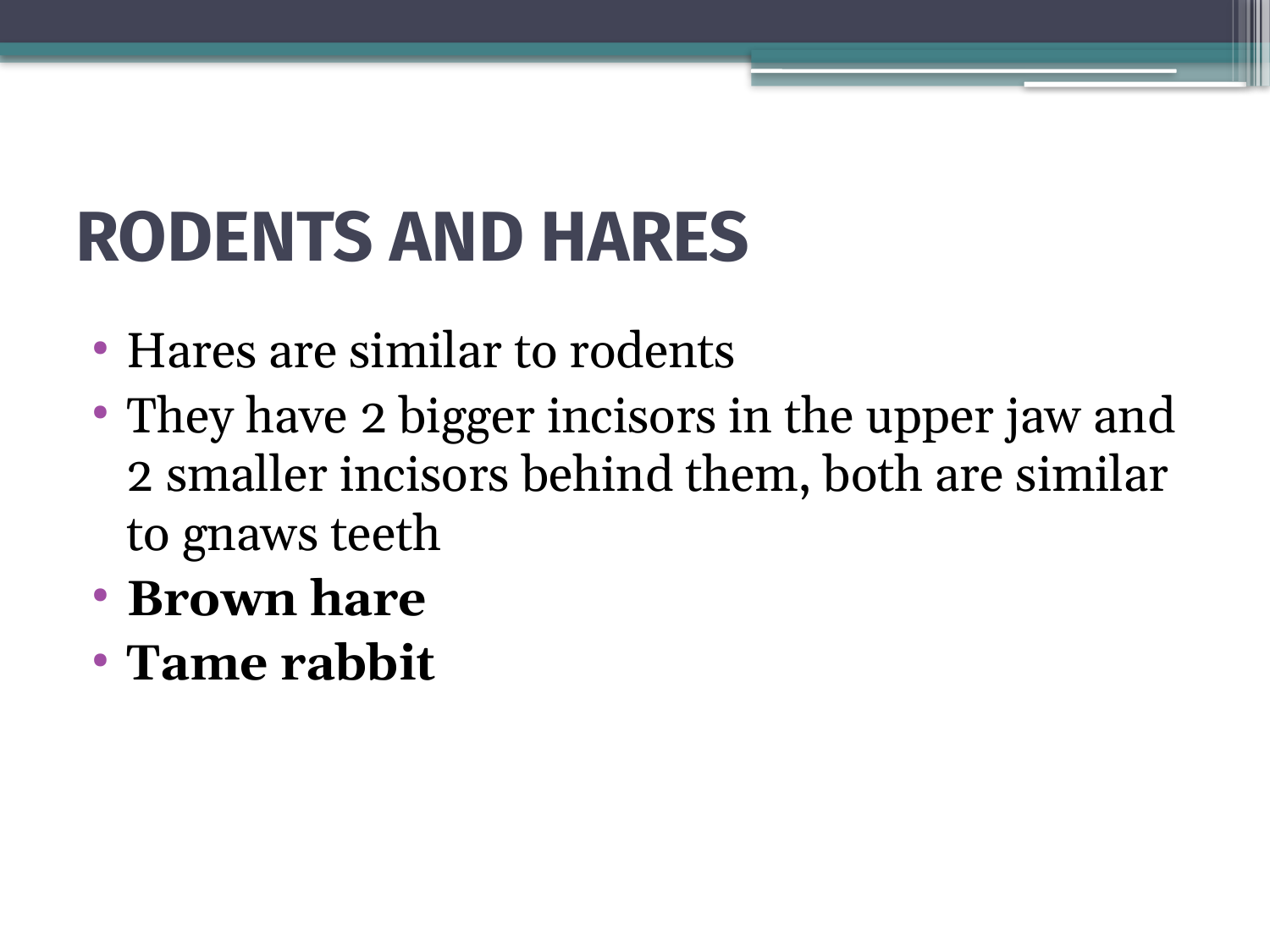

# RODENTS AND HARES
Hares are similar to rodents
They have 2 bigger incisors in the upper jaw and 2 smaller incisors behind them, both are similar to gnaws teeth
Brown hare
Tame rabbit